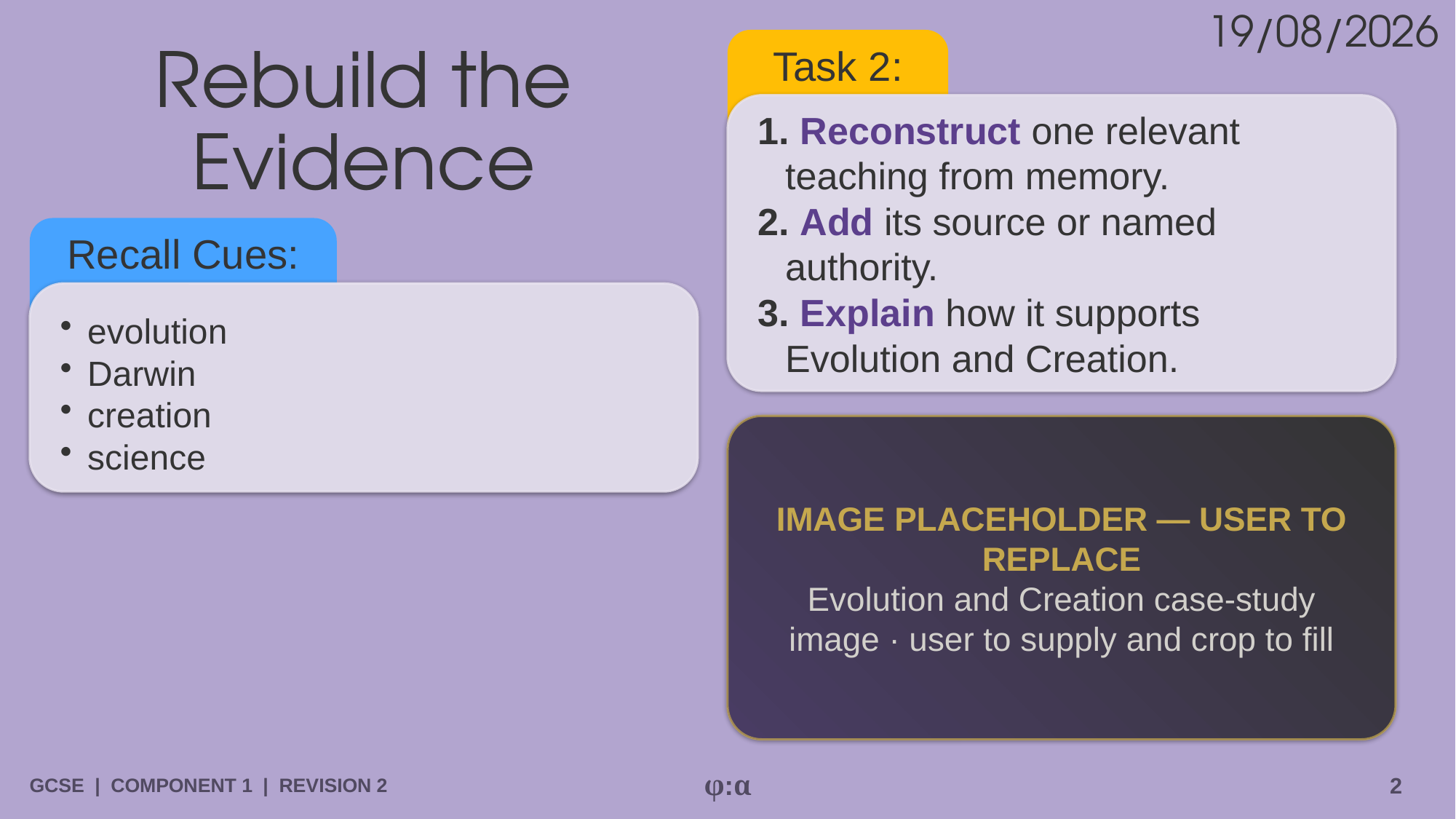

19/08/2026
# Rebuild the Evidence
Task 2:
1. Reconstruct one relevant teaching from memory.
2. Add its source or named authority.
3. Explain how it supports Evolution and Creation.
Recall Cues:
​evolution
​Darwin
​creation
​science
IMAGE PLACEHOLDER — USER TO REPLACE
Evolution and Creation case-study image · user to supply and crop to fill
GCSE  |  COMPONENT 1  |  REVISION 2
φ:α
2